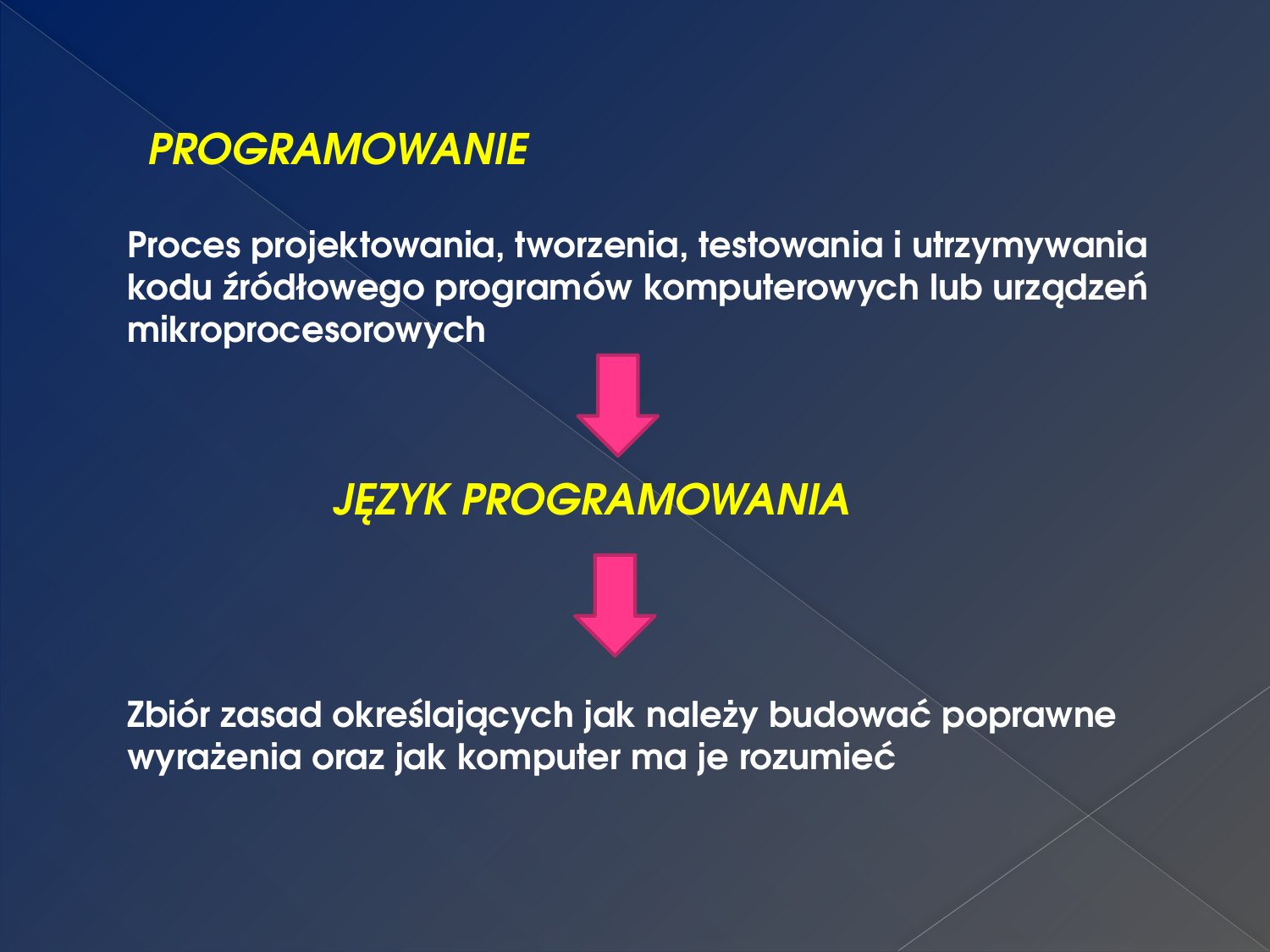

PROGRAMOWANIE
Proces projektowania, tworzenia, testowania i utrzymywania kodu źródłowego programów komputerowych lub urządzeń mikroprocesorowych

JĘZYK PROGRAMOWANIA

Zbiór zasad określających jak należy budować poprawne wyrażenia oraz jak komputer ma je rozumieć